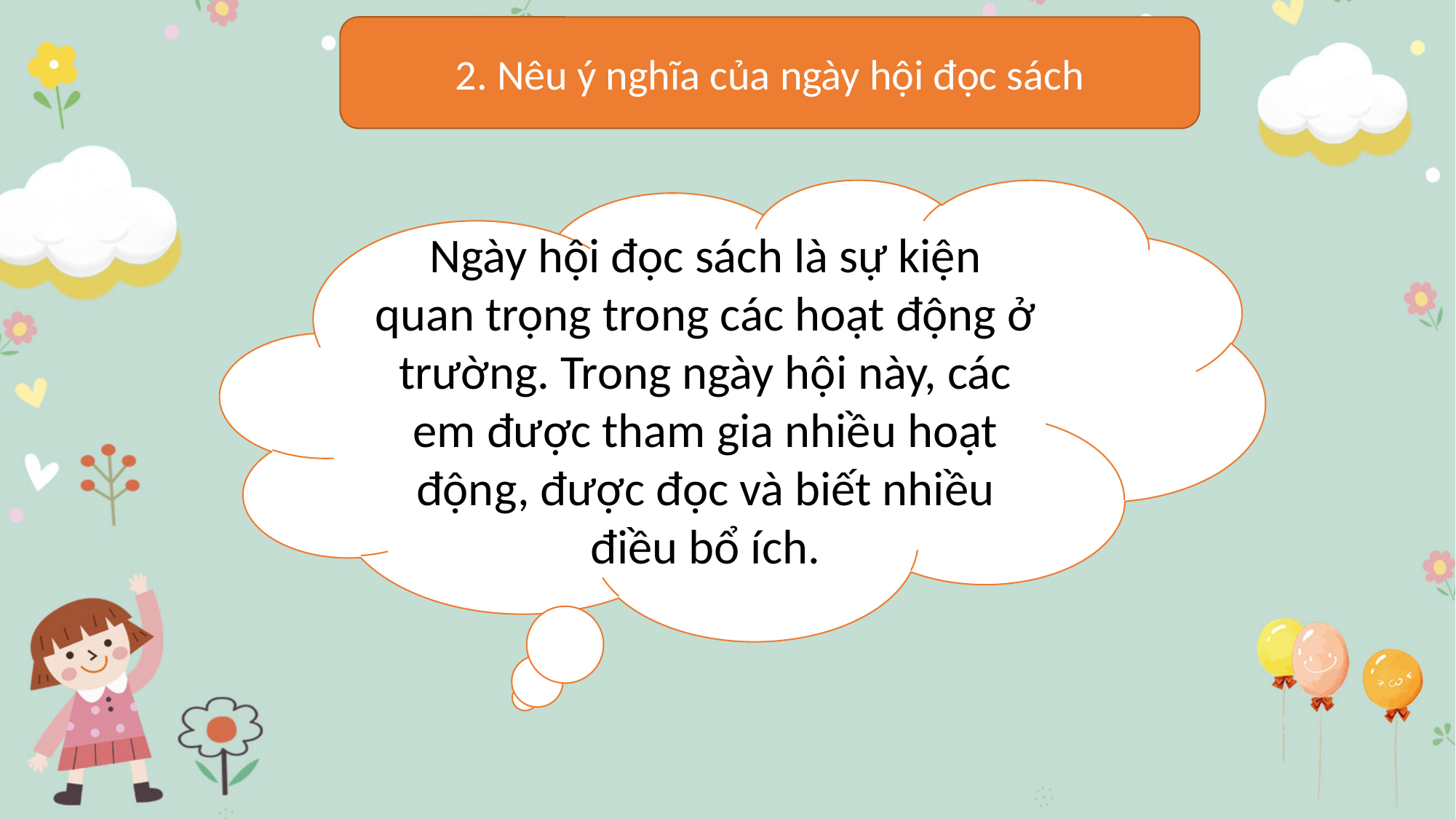

2. Nêu ý nghĩa của ngày hội đọc sách
#
Ngày hội đọc sách là sự kiện quan trọng trong các hoạt động ở trường. Trong ngày hội này, các em được tham gia nhiều hoạt động, được đọc và biết nhiều điều bổ ích.